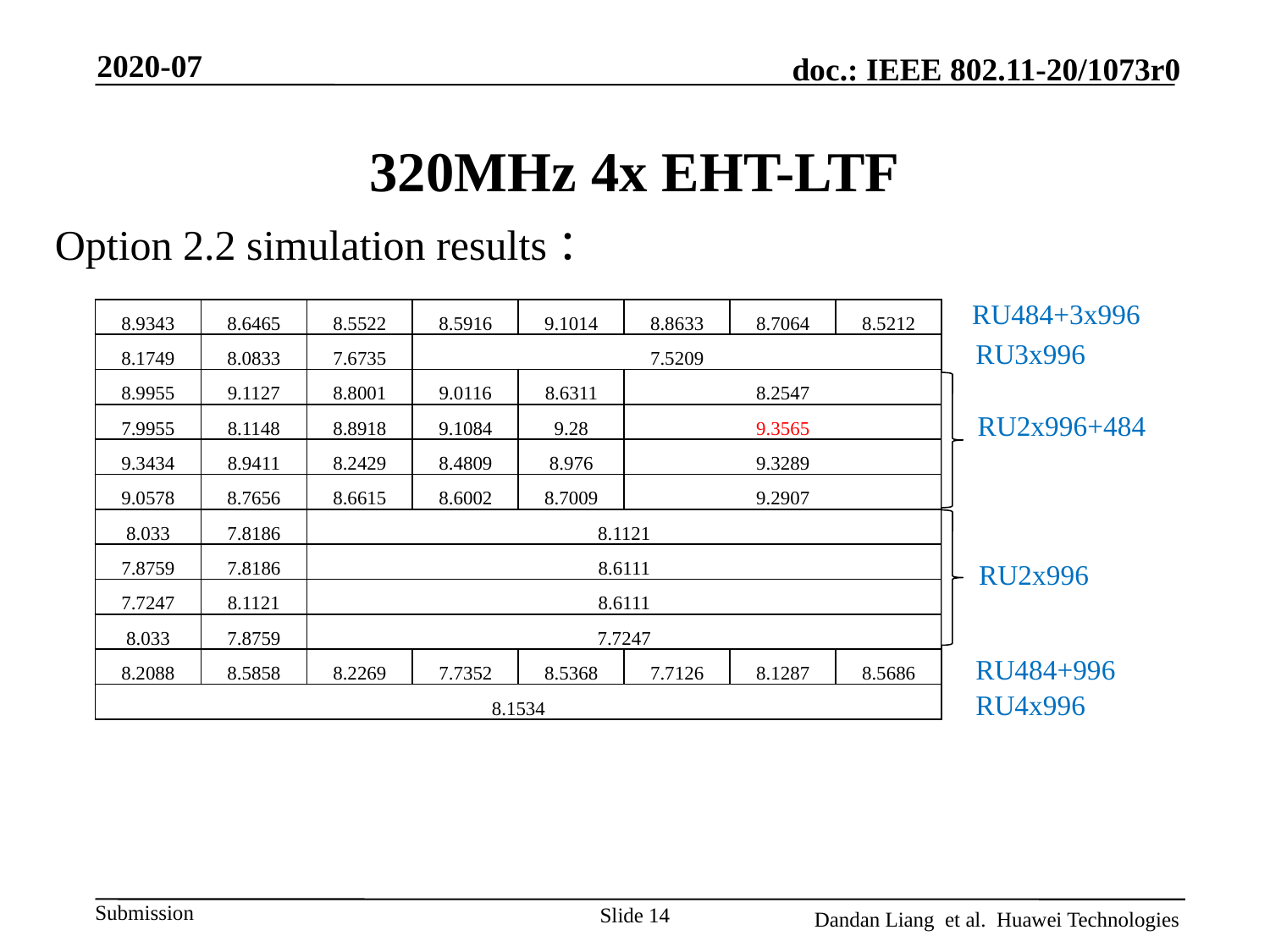

2020-07
# 320MHz 4x EHT-LTF
Option 2.2 simulation results：

RU484+3x996
| 8.9343 | 8.6465 | 8.5522 | 8.5916 | 9.1014 | 8.8633 | 8.7064 | 8.5212 |
| --- | --- | --- | --- | --- | --- | --- | --- |
| 8.1749 | 8.0833 | 7.6735 | 7.5209 |  |  |  |  |
| 8.9955 | 9.1127 | 8.8001 | 9.0116 | 8.6311 | 8.2547 |  |  |
| 7.9955 | 8.1148 | 8.8918 | 9.1084 | 9.28 | 9.3565 |  |  |
| 9.3434 | 8.9411 | 8.2429 | 8.4809 | 8.976 | 9.3289 |  |  |
| 9.0578 | 8.7656 | 8.6615 | 8.6002 | 8.7009 | 9.2907 |  |  |
| 8.033 | 7.8186 | 8.1121 |  |  |  |  |  |
| 7.8759 | 7.8186 | 8.6111 |  |  |  |  |  |
| 7.7247 | 8.1121 | 8.6111 |  |  |  |  |  |
| 8.033 | 7.8759 | 7.7247 |  |  |  |  |  |
| 8.2088 | 8.5858 | 8.2269 | 7.7352 | 8.5368 | 7.7126 | 8.1287 | 8.5686 |
| 8.1534 |  |  |  |  |  |  |  |
RU3x996

RU2x996+484

RU2x996
RU484+996
RU4x996
Slide 14